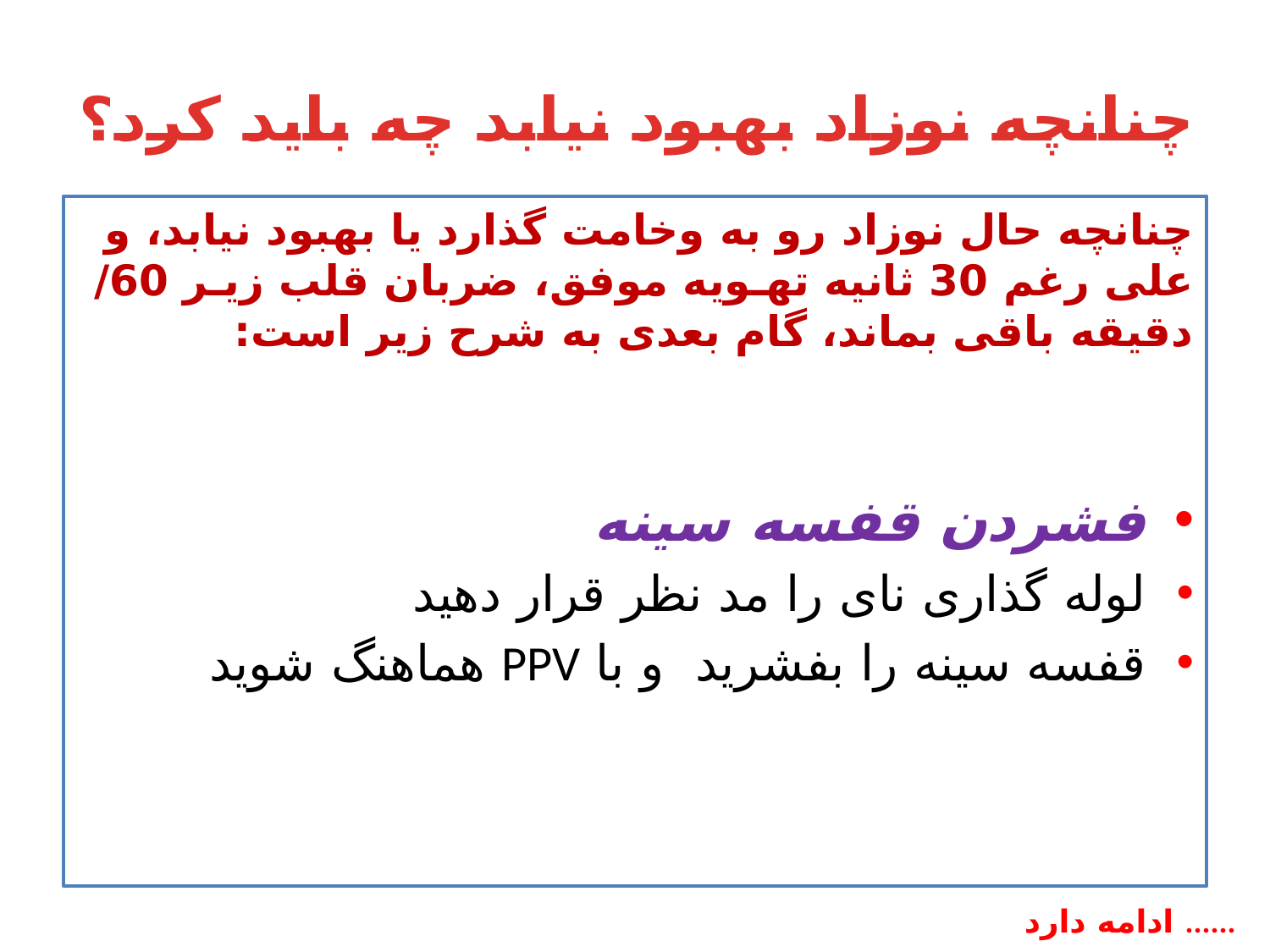

# چنانچه نوزاد بهبود نیابد چه باید کرد؟
چنانچه حال نوزاد رو به وخامت گذارد یا بهبود نیابد، و علی رغم 30 ثانیه تهـویه موفق، ضربان قلب زیـر 60/ دقیقه باقی بماند، گام بعدی به شرح زیر است:

فشردن قفسه سینه
لوله گذاری نای را مد نظر قرار دهید
قفسه سینه را بفشرید  و با PPV هماهنگ شوید

ادامه دارد ......